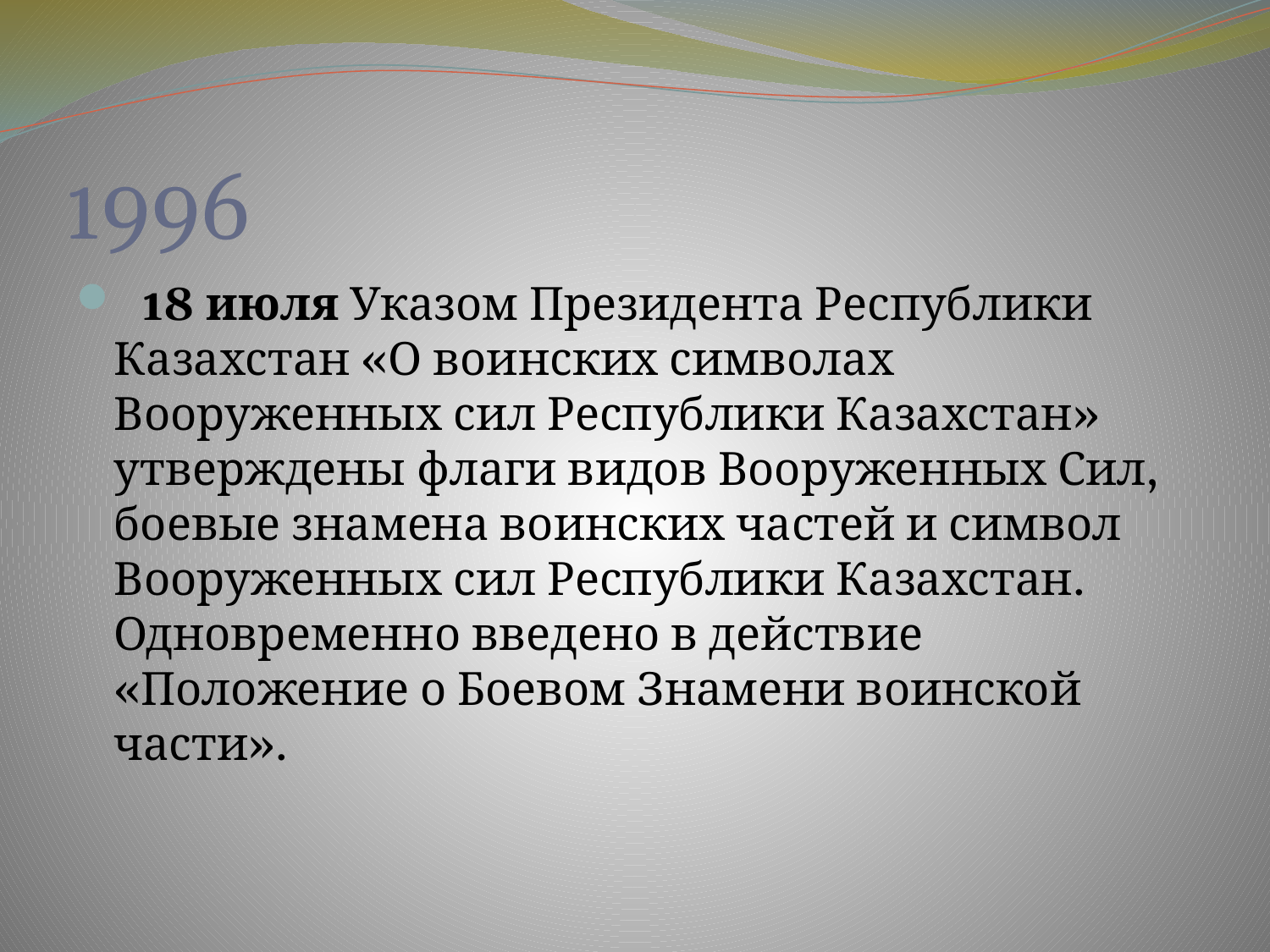

# 1996
  18 июля Указом Президента Республики Казахстан «О воинских символах Вооруженных сил Республики Казахстан» утверждены флаги видов Вооруженных Сил, боевые знамена воинских частей и символ Вооруженных сил Республики Казахстан. Одновременно введено в действие «Положение о Боевом Знамени воинской части».